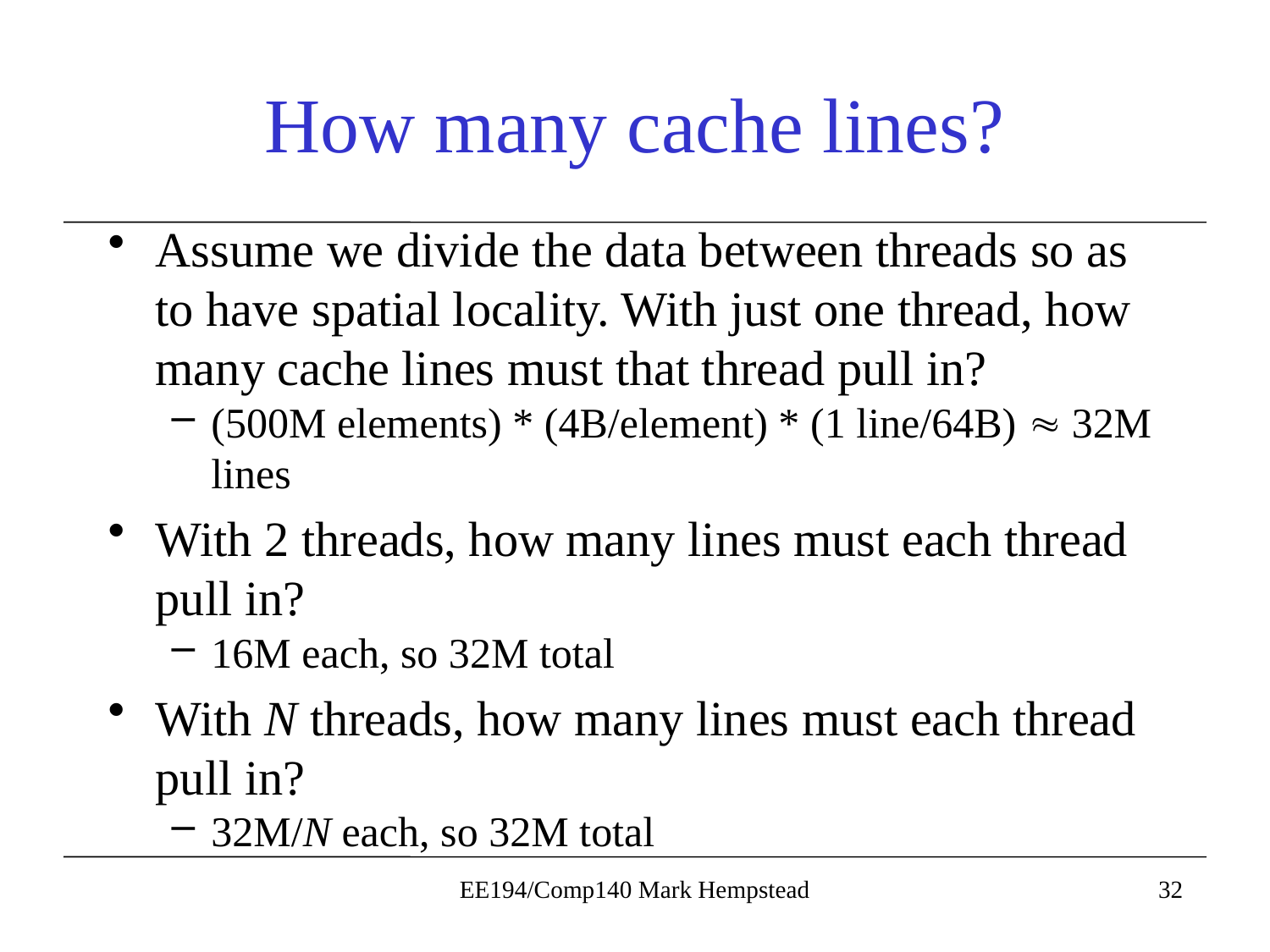

# How many cache lines?
Assume we divide the data between threads so as to have spatial locality. With just one thread, how many cache lines must that thread pull in?
(500M elements) * (4B/element) * (1 line/64B) ≈ 32M lines
With 2 threads, how many lines must each thread pull in?
16M each, so 32M total
With N threads, how many lines must each thread pull in?
32M/N each, so 32M total
EE194/Comp140 Mark Hempstead